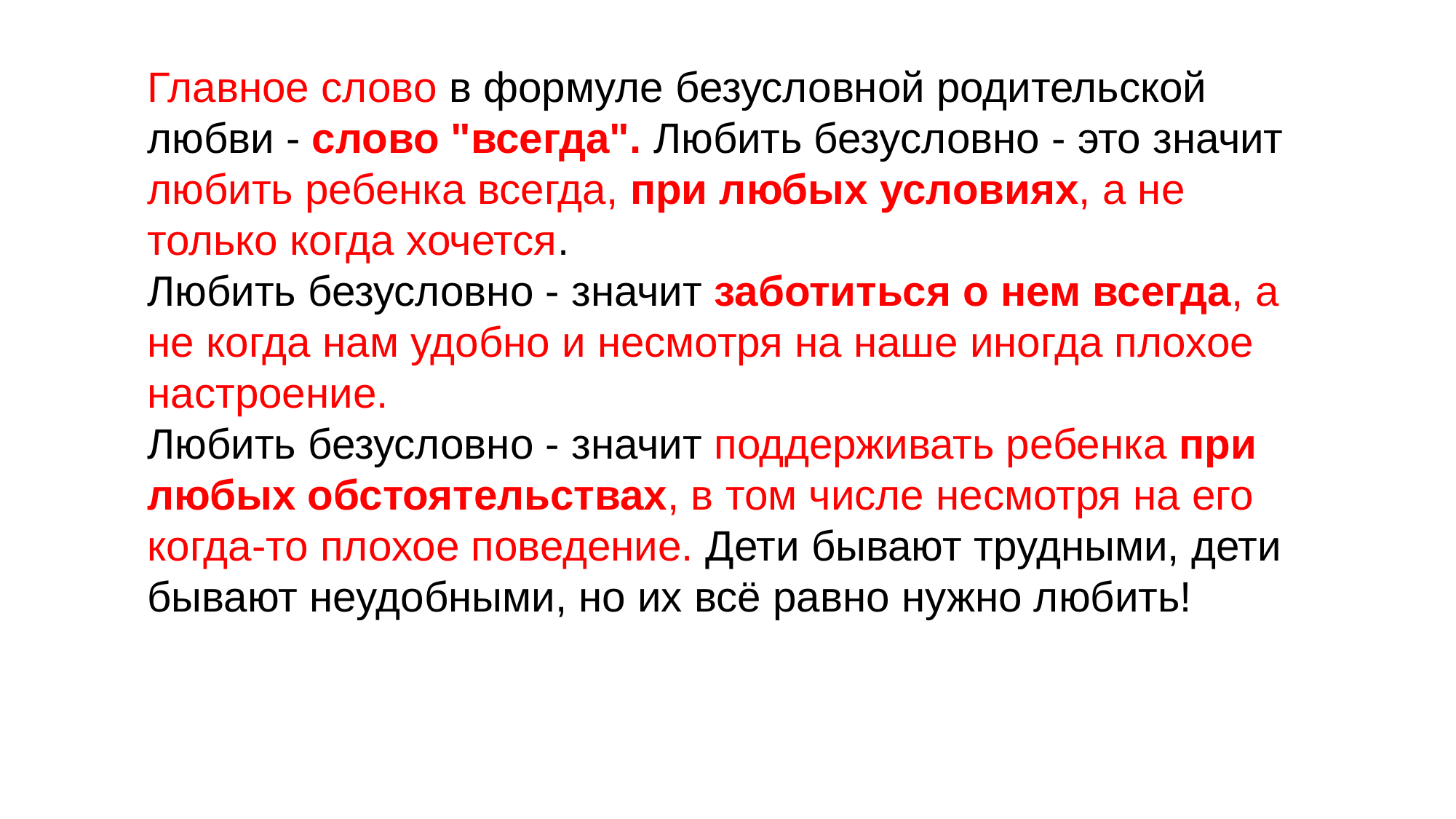

Главное слово в формуле безусловной родительской любви - слово "всегда". Любить безусловно - это значит любить ребенка всегда, при любых условиях, а не только когда хочется.
Любить безусловно - значит заботиться о нем всегда, а не когда нам удобно и несмотря на наше иногда плохое настроение.
Любить безусловно - значит поддерживать ребенка при любых обстоятельствах, в том числе несмотря на его когда-то плохое поведение. Дети бывают трудными, дети бывают неудобными, но их всё равно нужно любить!